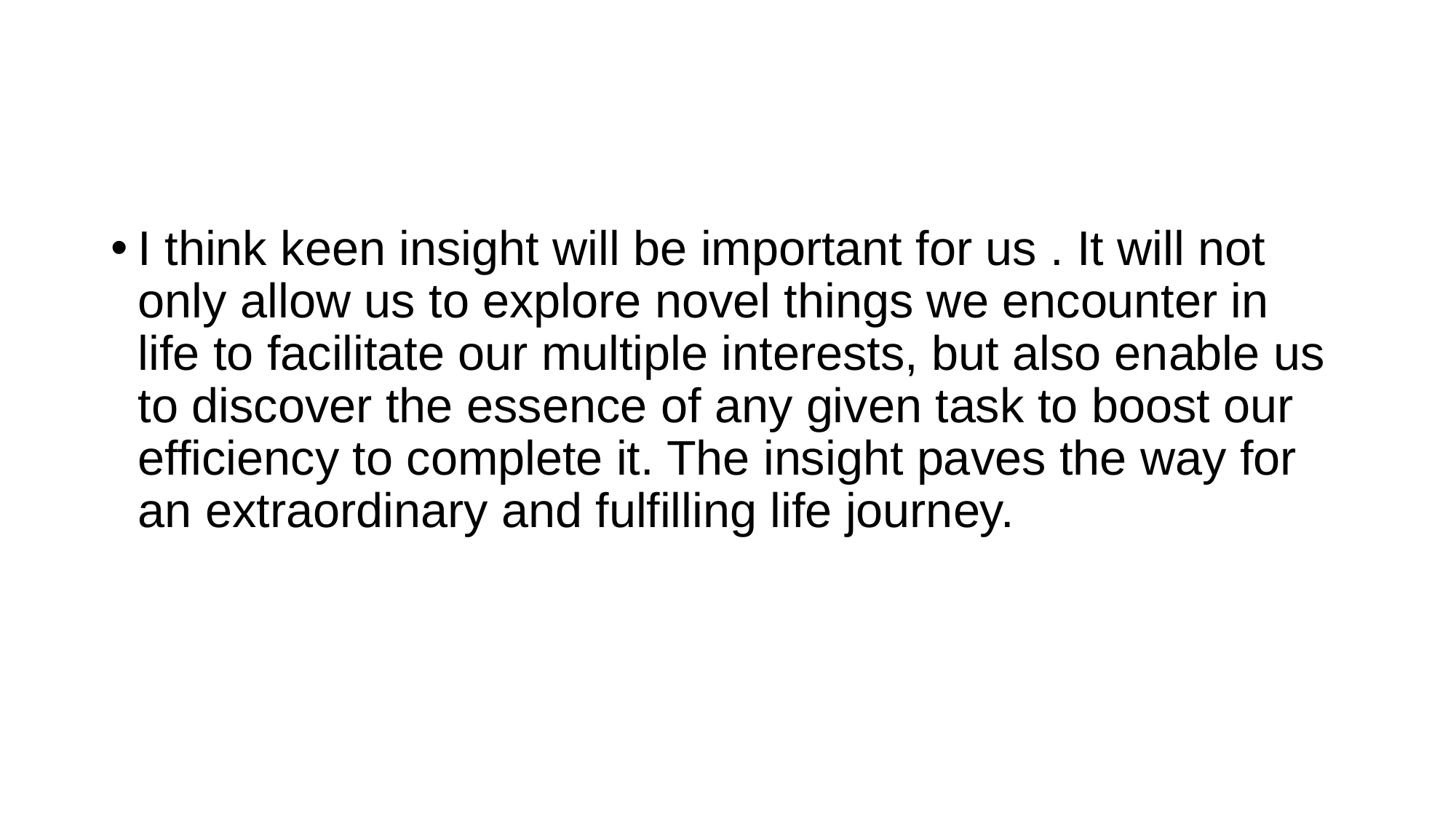

#
I think keen insight will be important for us . It will not only allow us to explore novel things we encounter in  life to facilitate our multiple interests, but also enable us to discover the essence of any given task to boost our efficiency to complete it. The insight paves the way for an extraordinary and fulfilling life journey.